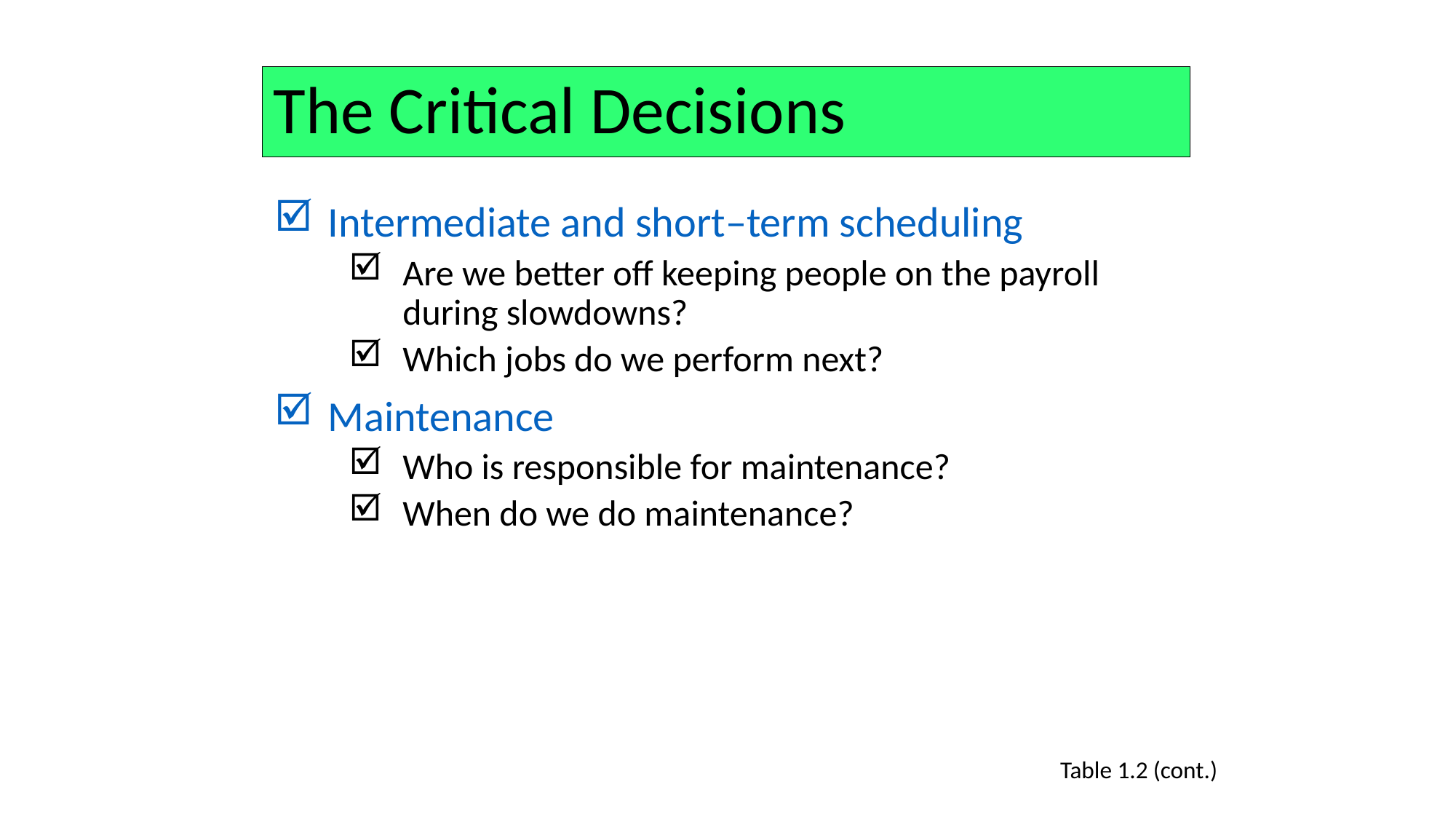

# The Critical Decisions
Intermediate and short–term scheduling
Are we better off keeping people on the payroll during slowdowns?
Which jobs do we perform next?
Maintenance
Who is responsible for maintenance?
When do we do maintenance?
Table 1.2 (cont.)